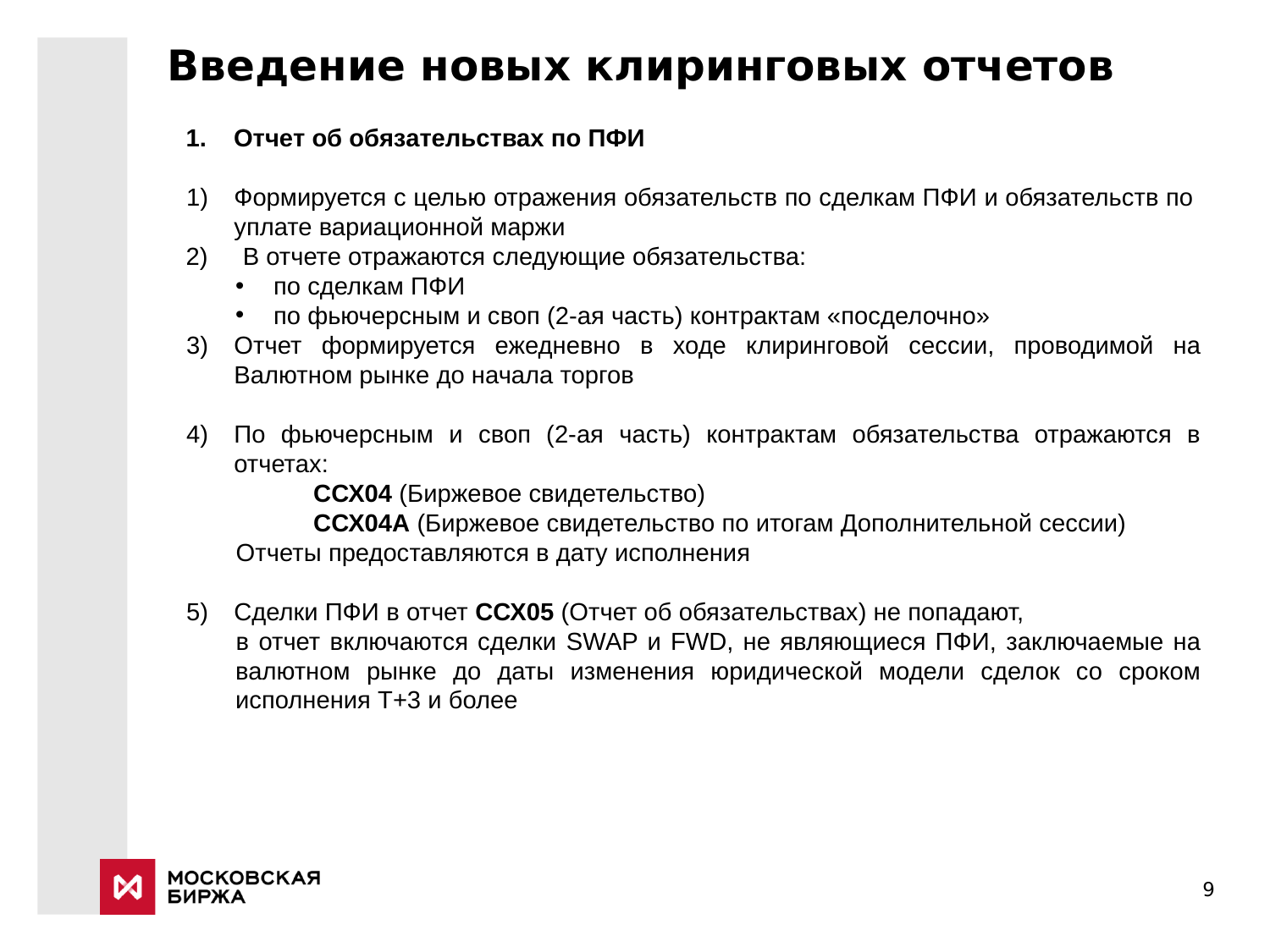

Введение новых клиринговых отчетов
Отчет об обязательствах по ПФИ

Формируется с целью отражения обязательств по сделкам ПФИ и обязательств по  уплате вариационной маржи
2)     В отчете отражаются следующие обязательства:
по сделкам ПФИ
по фьючерсным и своп (2-ая часть) контрактам «посделочно»
Отчет формируется ежедневно в ходе клиринговой сессии, проводимой на Валютном рынке до начала торгов

По фьючерсным и своп (2-ая часть) контрактам обязательства отражаются в отчетах:
 	ССХ04 (Биржевое свидетельство)
	ССХ04А (Биржевое свидетельство по итогам Дополнительной сессии)
Отчеты предоставляются в дату исполнения

Сделки ПФИ в отчет ССХ05 (Отчет об обязательствах) не попадают,
в отчет включаются сделки SWAP и FWD, не являющиеся ПФИ, заключаемые на валютном рынке до даты изменения юридической модели сделок со сроком исполнения Т+3 и более